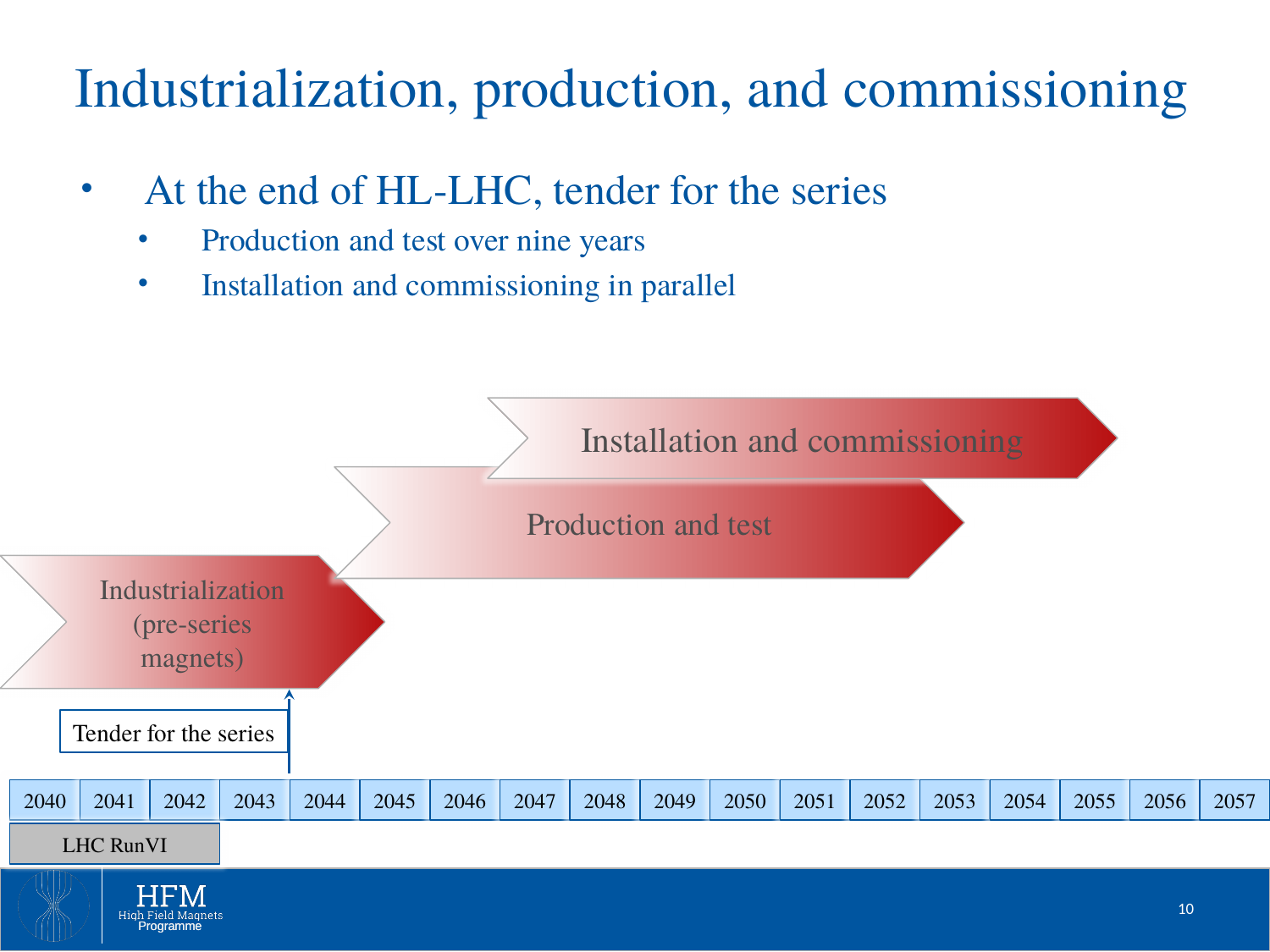

# Industrialization, production, and commissioning
At the end of HL-LHC, tender for the series
Production and test over nine years
Installation and commissioning in parallel
Installation and commissioning
Production and test
Industrialization (pre-series magnets)
Tender for the series
LHC RunVI
2040
2041
2042
2043
2044
2045
2046
2047
2048
2049
2050
2051
2052
2053
2054
2055
2056
2057
10